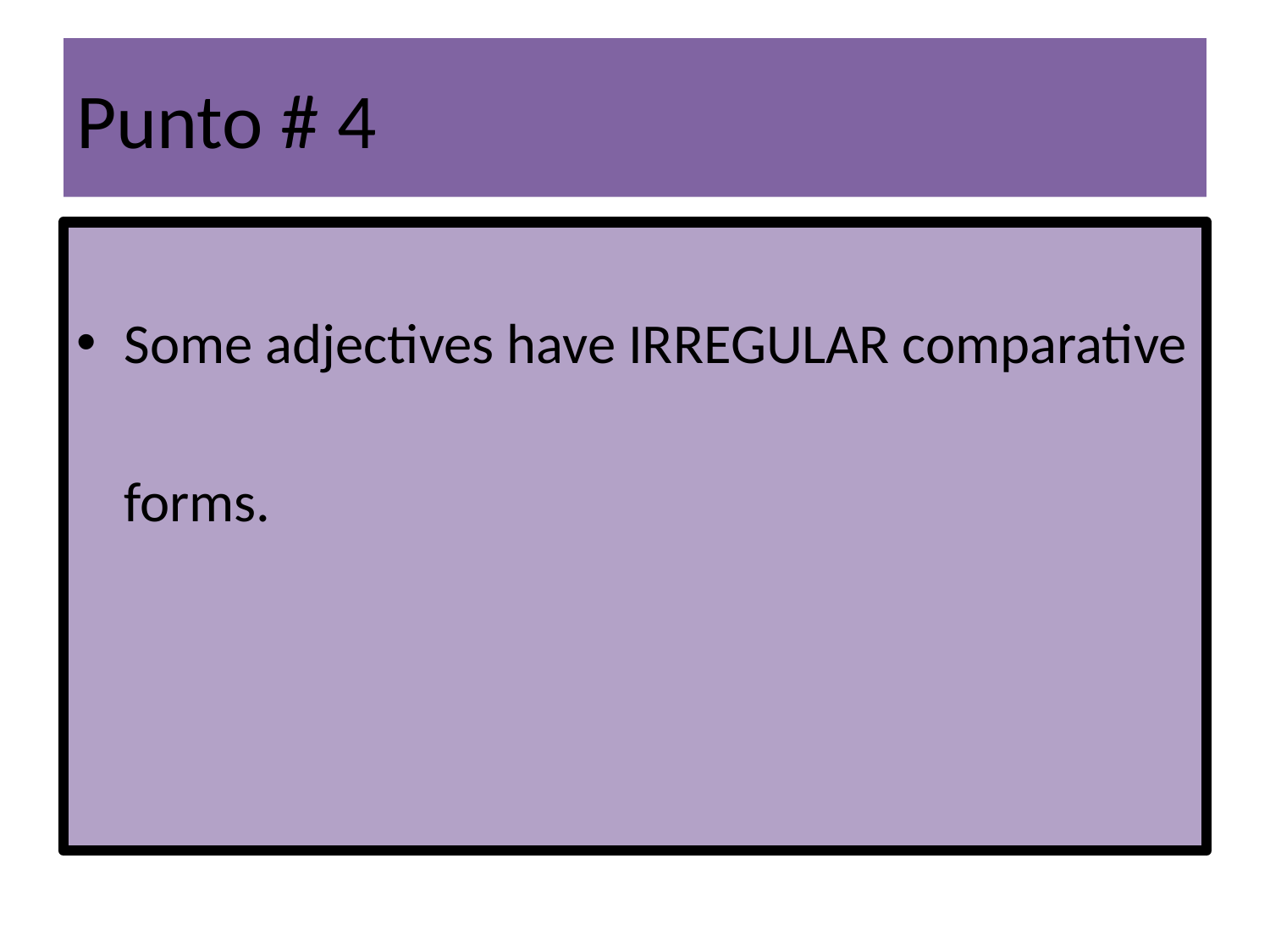

# Punto # 4

Some adjectives have IRREGULAR comparative

	forms.